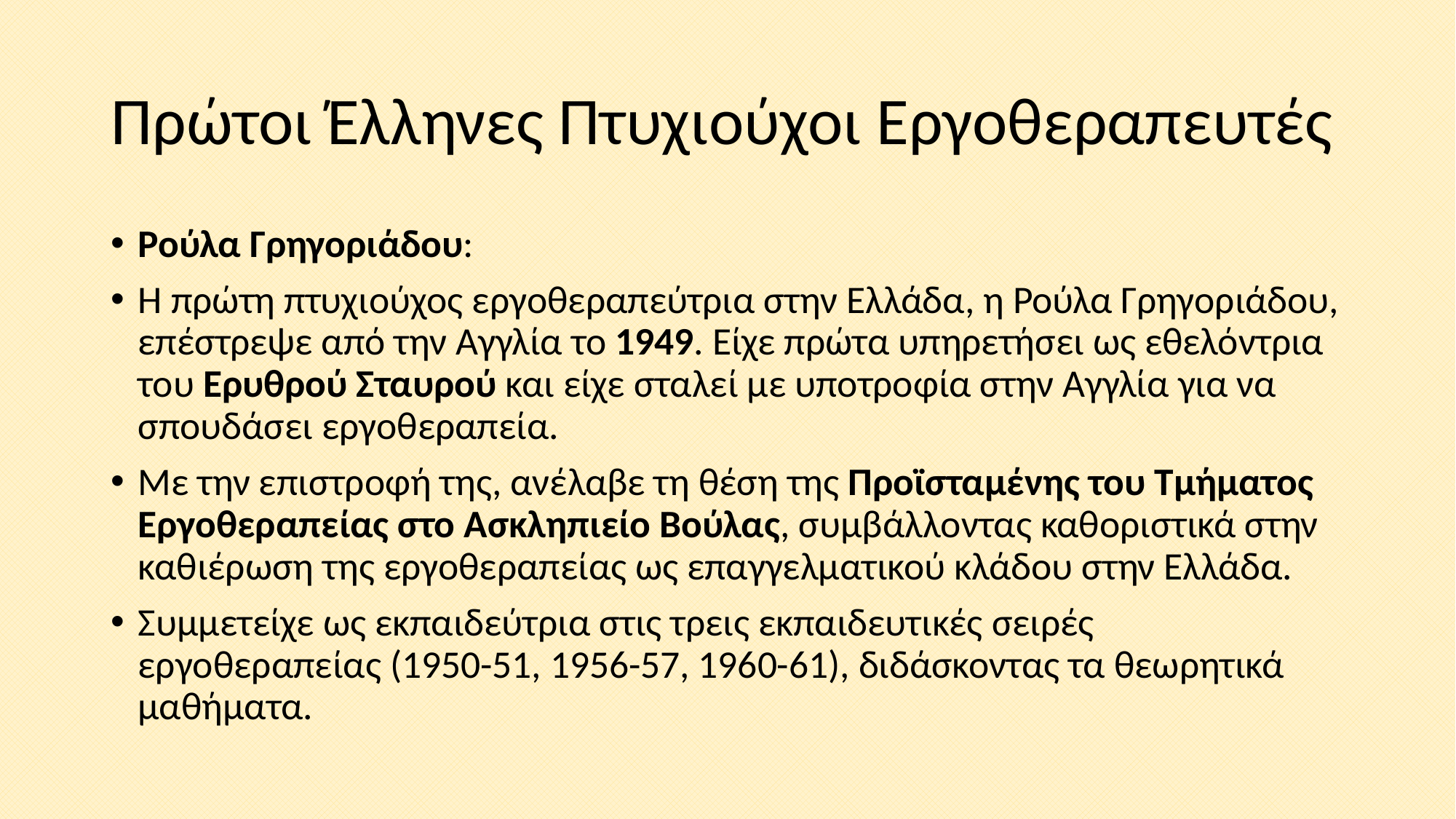

# Πρώτοι Έλληνες Πτυχιούχοι Εργοθεραπευτές
Ρούλα Γρηγοριάδου:
Η πρώτη πτυχιούχος εργοθεραπεύτρια στην Ελλάδα, η Ρούλα Γρηγοριάδου, επέστρεψε από την Αγγλία το 1949. Είχε πρώτα υπηρετήσει ως εθελόντρια του Ερυθρού Σταυρού και είχε σταλεί με υποτροφία στην Αγγλία για να σπουδάσει εργοθεραπεία.
Με την επιστροφή της, ανέλαβε τη θέση της Προϊσταμένης του Τμήματος Εργοθεραπείας στο Ασκληπιείο Βούλας, συμβάλλοντας καθοριστικά στην καθιέρωση της εργοθεραπείας ως επαγγελματικού κλάδου στην Ελλάδα.
Συμμετείχε ως εκπαιδεύτρια στις τρεις εκπαιδευτικές σειρές εργοθεραπείας (1950-51, 1956-57, 1960-61), διδάσκοντας τα θεωρητικά μαθήματα.